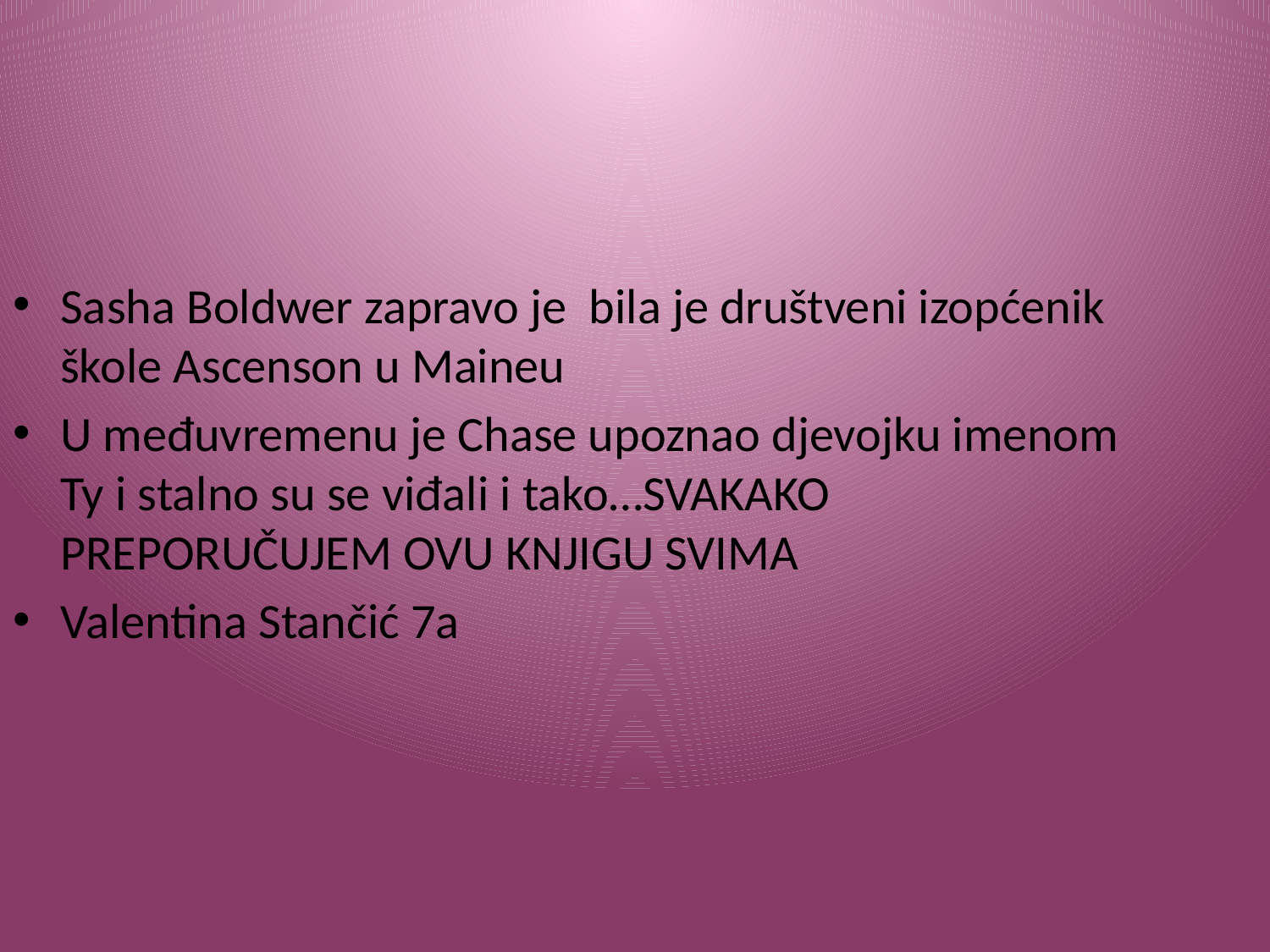

#
Sasha Boldwer zapravo je  bila je društveni izopćenik škole Ascenson u Maineu
U međuvremenu je Chase upoznao djevojku imenom Ty i stalno su se viđali i tako…SVAKAKO PREPORUČUJEM OVU KNJIGU SVIMA
Valentina Stančić 7a